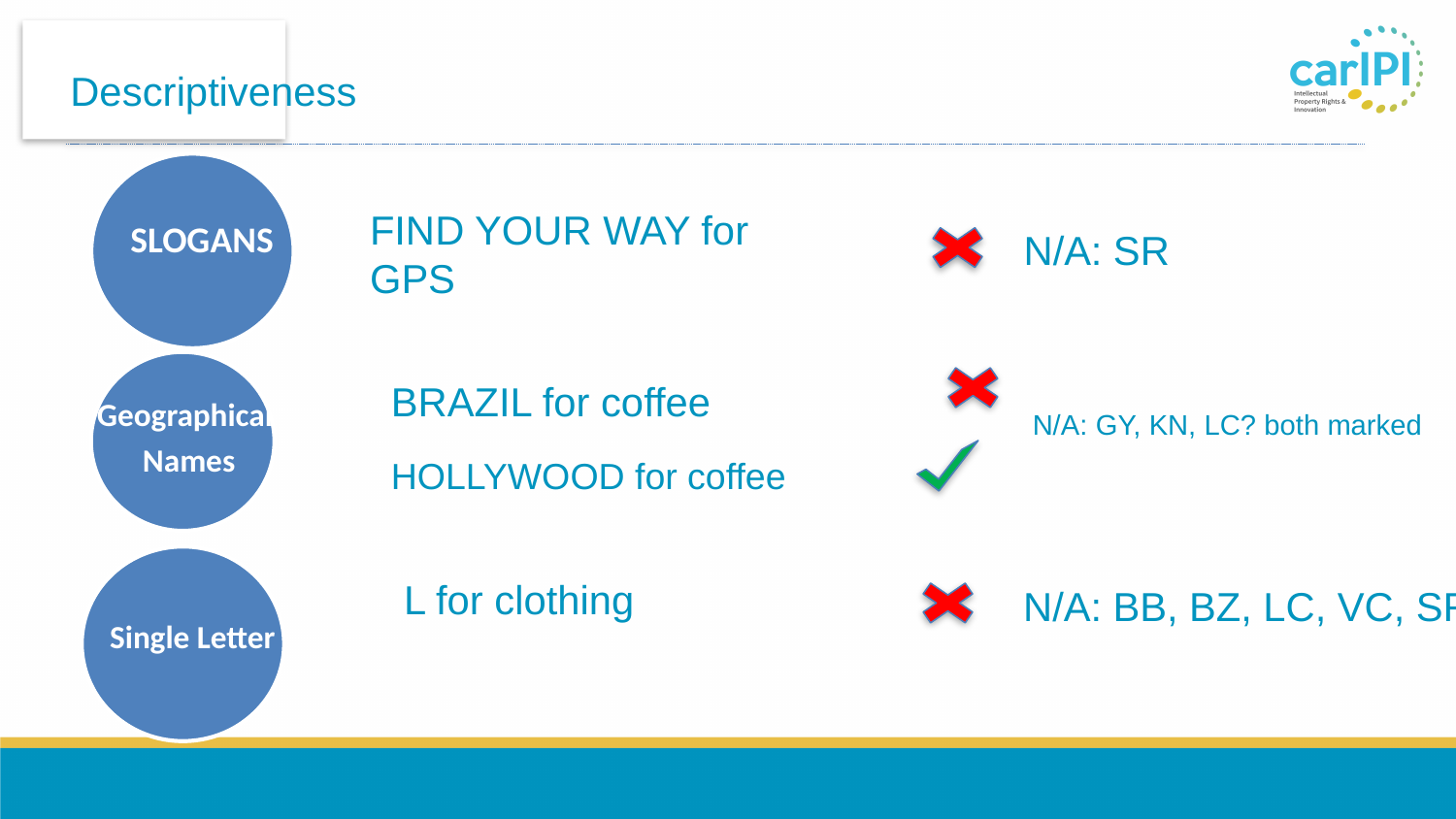

# Descriptiveness

SLOGANS
FIND YOUR WAY for GPS
 N/A: SR

Geographical
Names

BRAZIL for coffee
 N/A: GY, KN, LC? both marked

HOLLYWOOD for coffee

Single Letter
L for clothing
 N/A: BB, BZ, LC, VC, SR